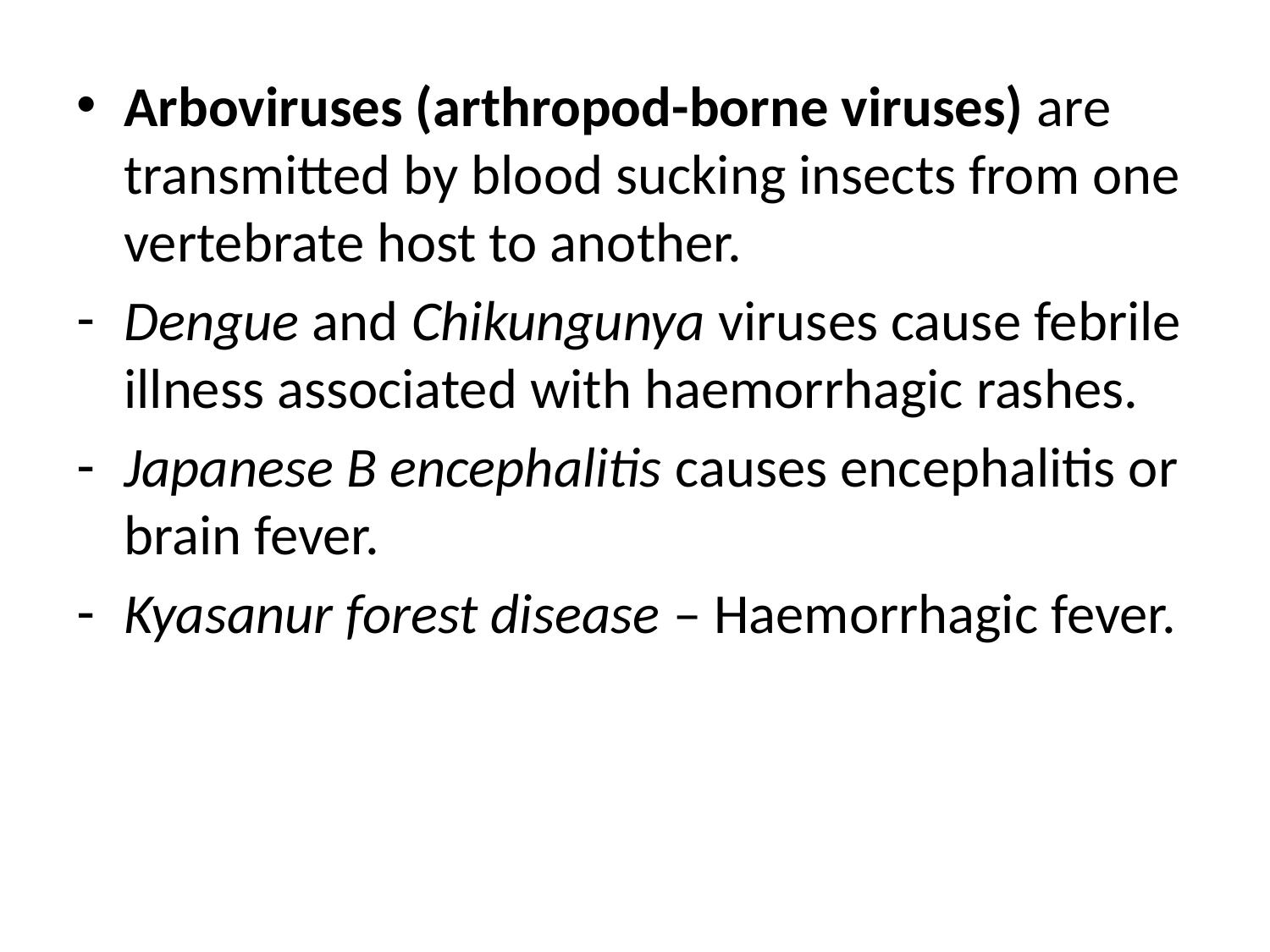

Arboviruses (arthropod-borne viruses) are transmitted by blood sucking insects from one vertebrate host to another.
Dengue and Chikungunya viruses cause febrile illness associated with haemorrhagic rashes.
Japanese B encephalitis causes encephalitis or brain fever.
Kyasanur forest disease – Haemorrhagic fever.